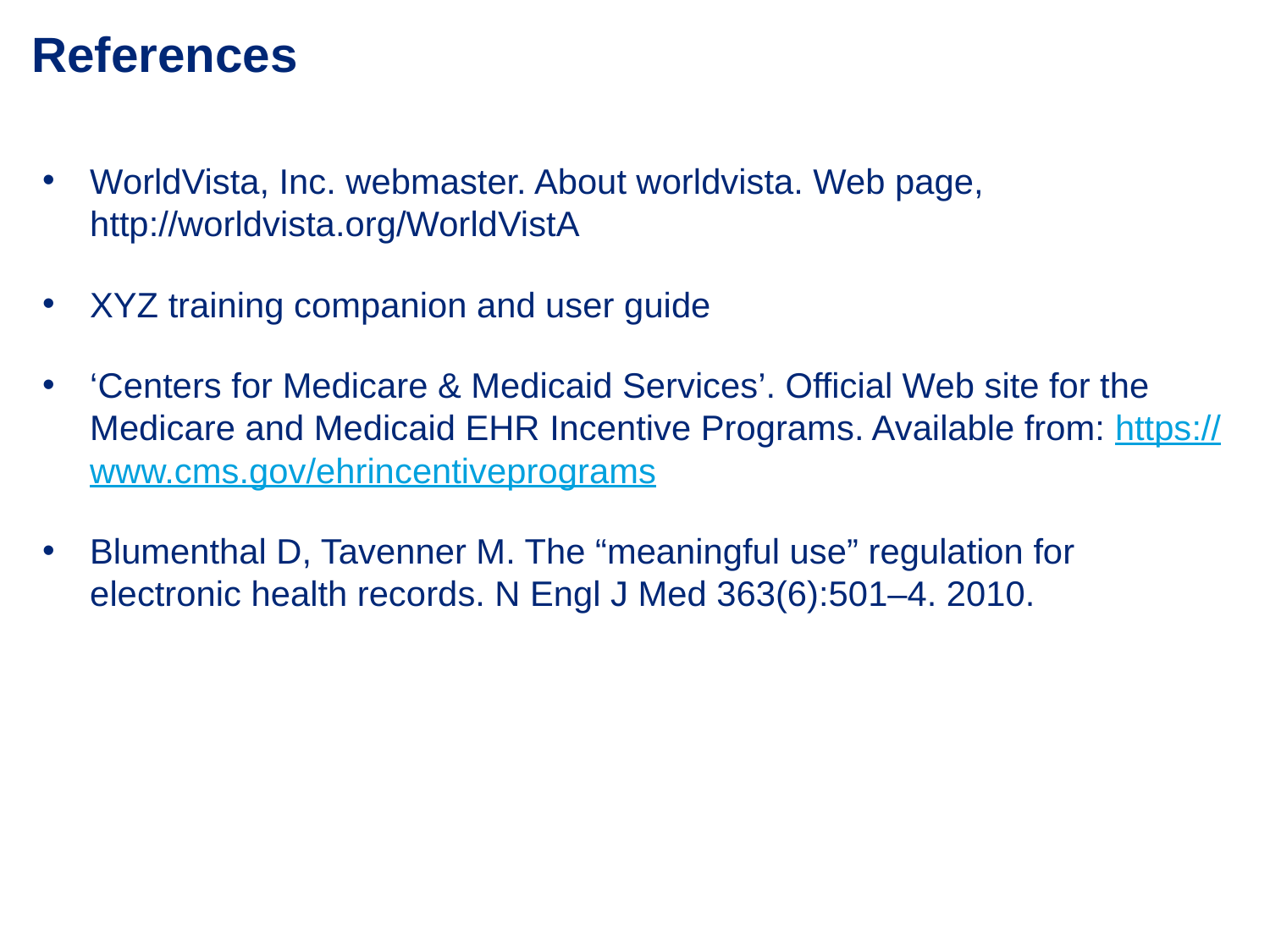

# References
WorldVista, Inc. webmaster. About worldvista. Web page, http://worldvista.org/WorldVistA
XYZ training companion and user guide
‘Centers for Medicare & Medicaid Services’. Official Web site for the Medicare and Medicaid EHR Incentive Programs. Available from: https://www.cms.gov/ehrincentiveprograms
Blumenthal D, Tavenner M. The “meaningful use” regulation for electronic health records. N Engl J Med 363(6):501–4. 2010.